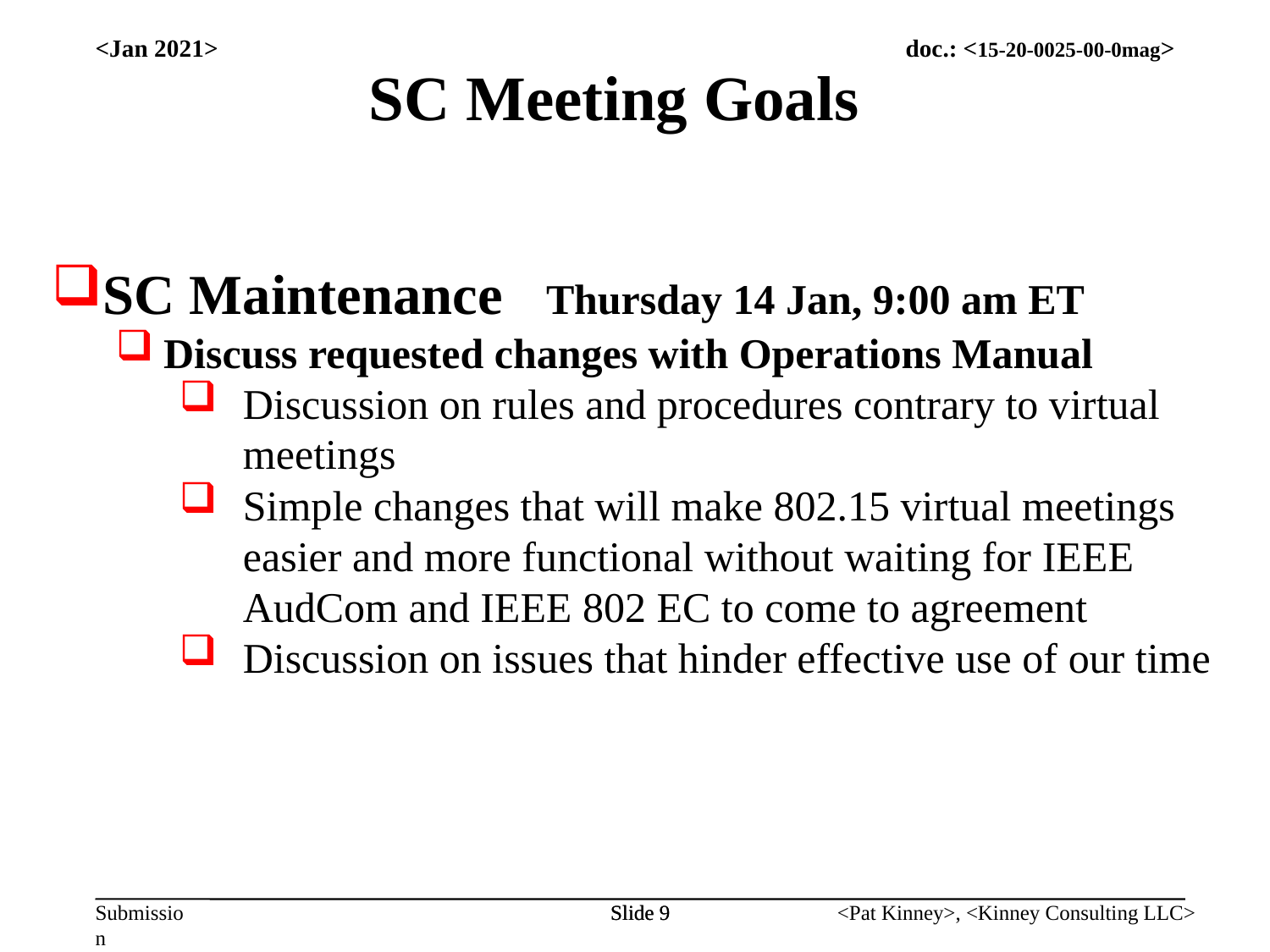

<Jan 2021>
SC Meeting Goals
SC Maintenance   Thursday 14 Jan, 9:00 am ET
Discuss requested changes with Operations Manual
Discussion on rules and procedures contrary to virtual meetings
Simple changes that will make 802.15 virtual meetings easier and more functional without waiting for IEEE AudCom and IEEE 802 EC to come to agreement
Discussion on issues that hinder effective use of our time

Slide 9
Slide 9
<Pat Kinney>, <Kinney Consulting LLC>